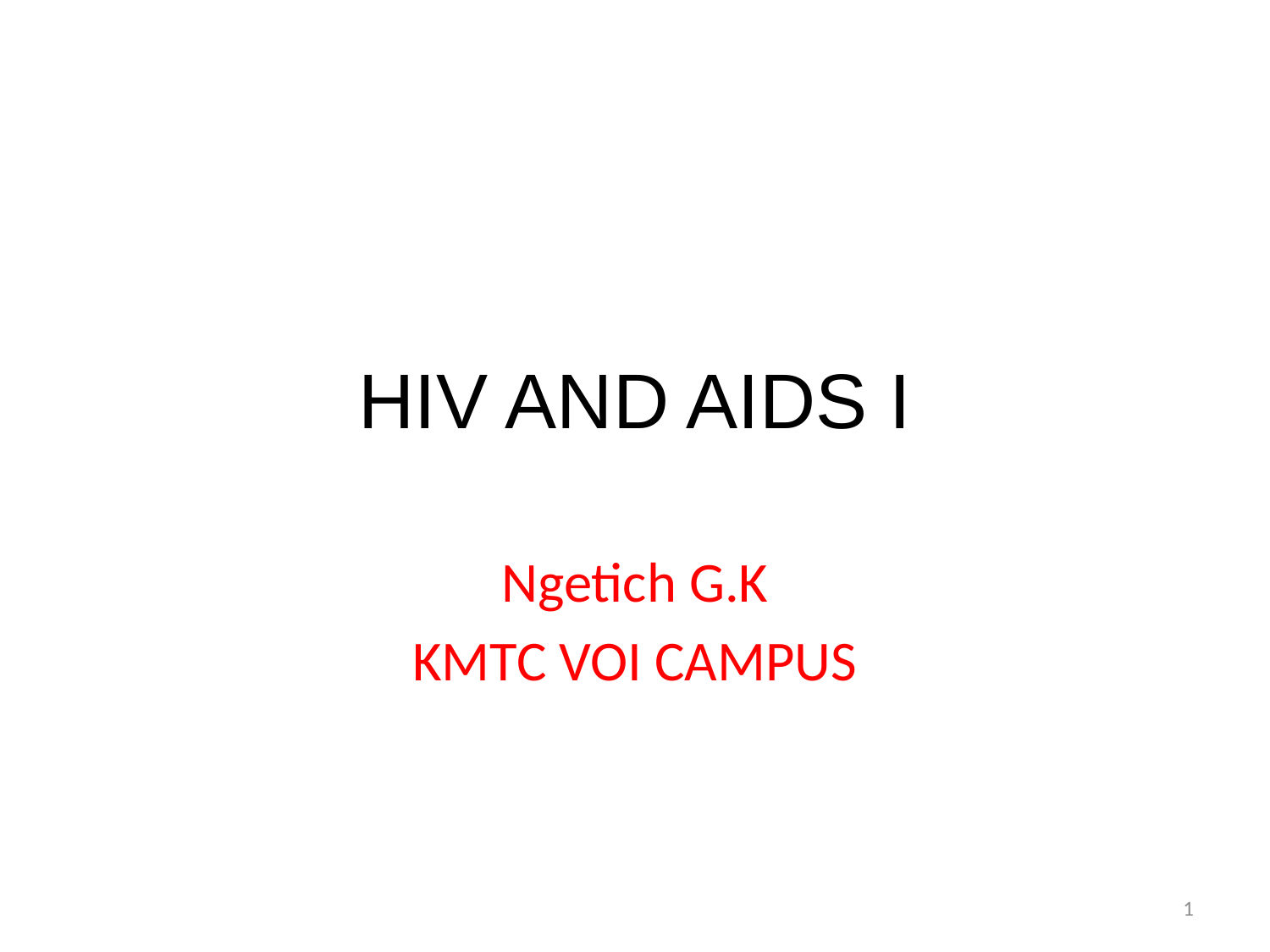

# HIV AND AIDS I
Ngetich G.K
KMTC VOI CAMPUS

1